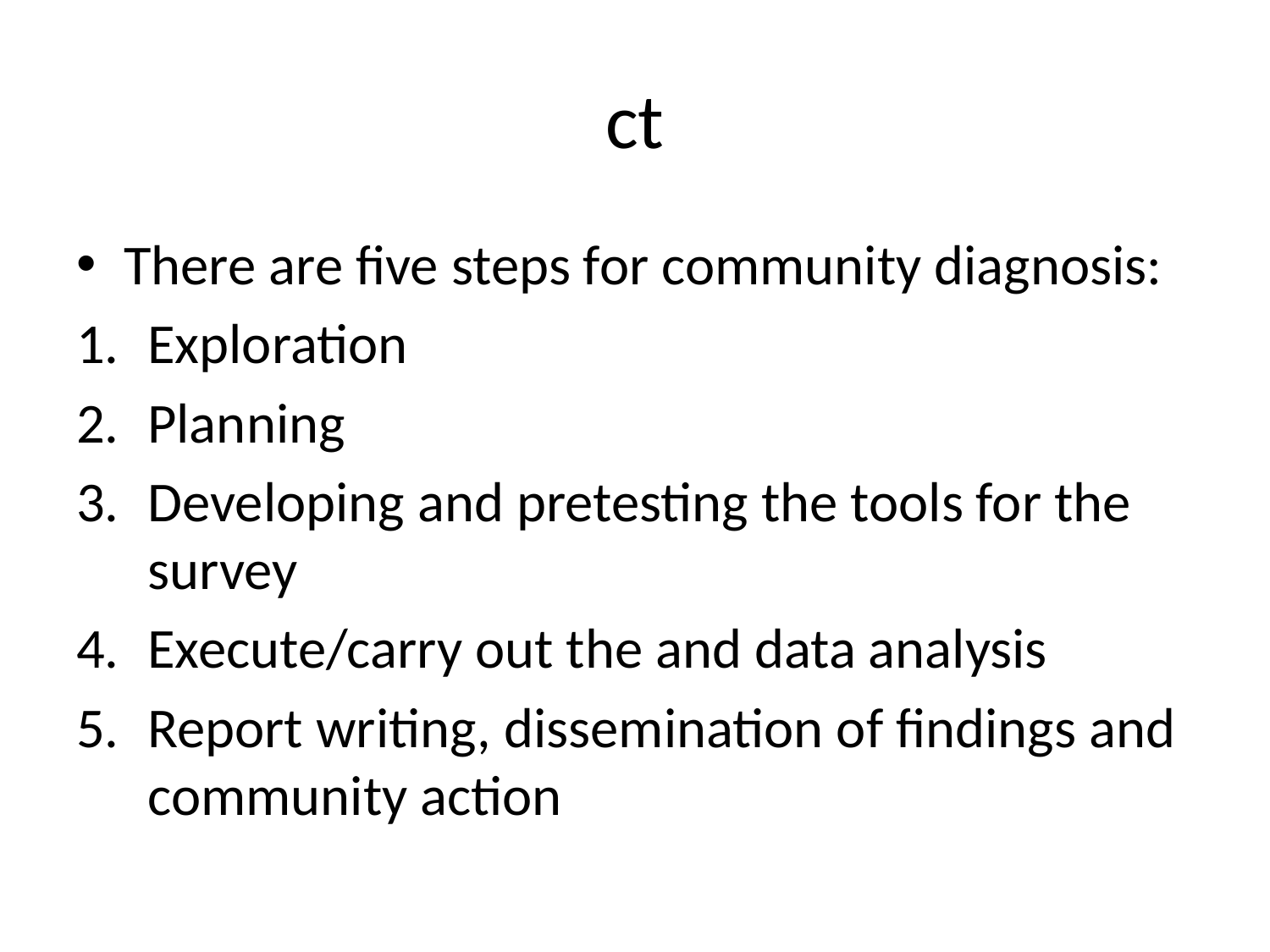

# ct
There are five steps for community diagnosis:
Exploration
Planning
Developing and pretesting the tools for the survey
Execute/carry out the and data analysis
Report writing, dissemination of findings and community action